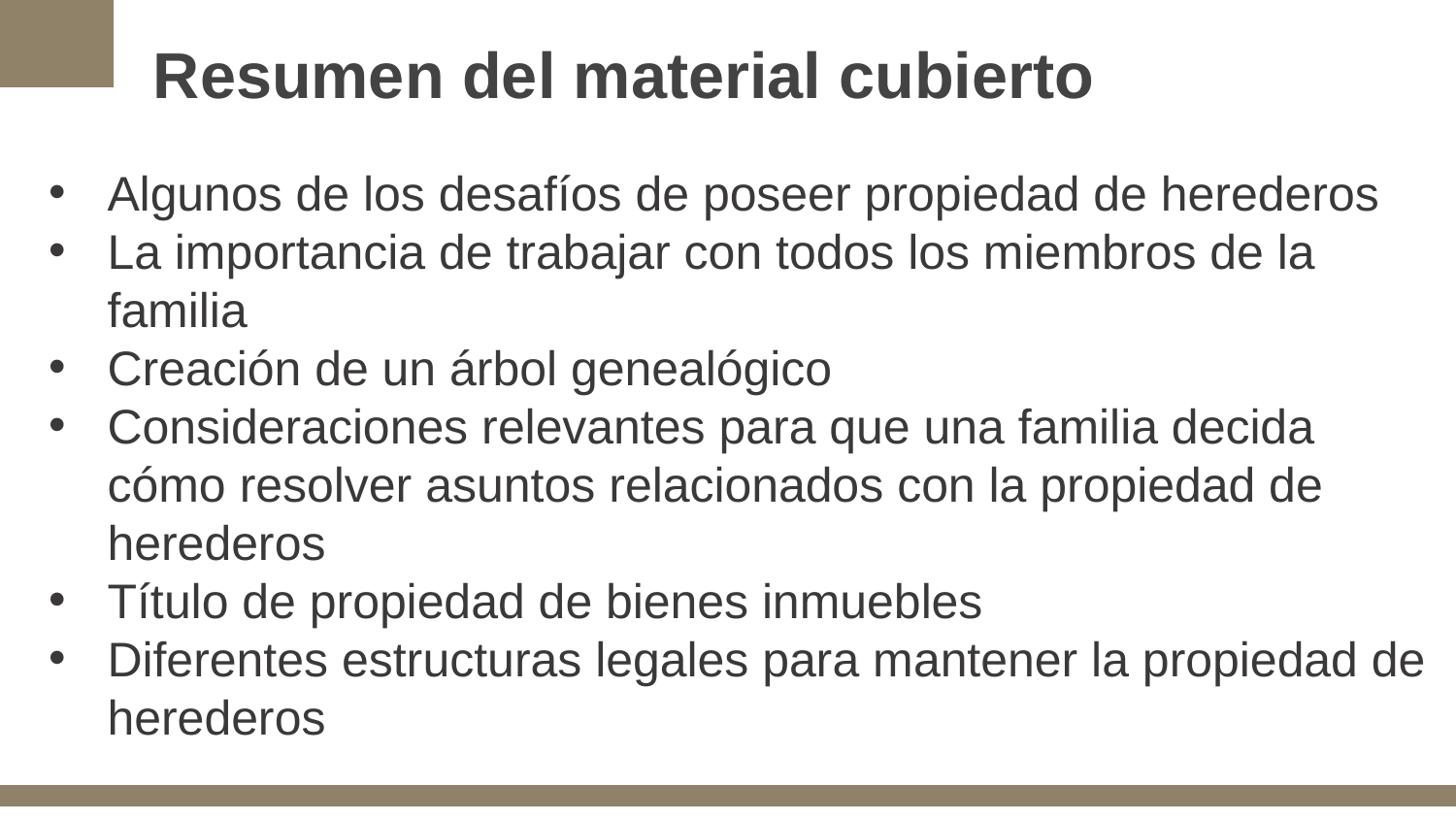

# Resumen del material cubierto
Algunos de los desafíos de poseer propiedad de herederos
La importancia de trabajar con todos los miembros de la familia
Creación de un árbol genealógico
Consideraciones relevantes para que una familia decida cómo resolver asuntos relacionados con la propiedad de herederos
Título de propiedad de bienes inmuebles
Diferentes estructuras legales para mantener la propiedad de herederos